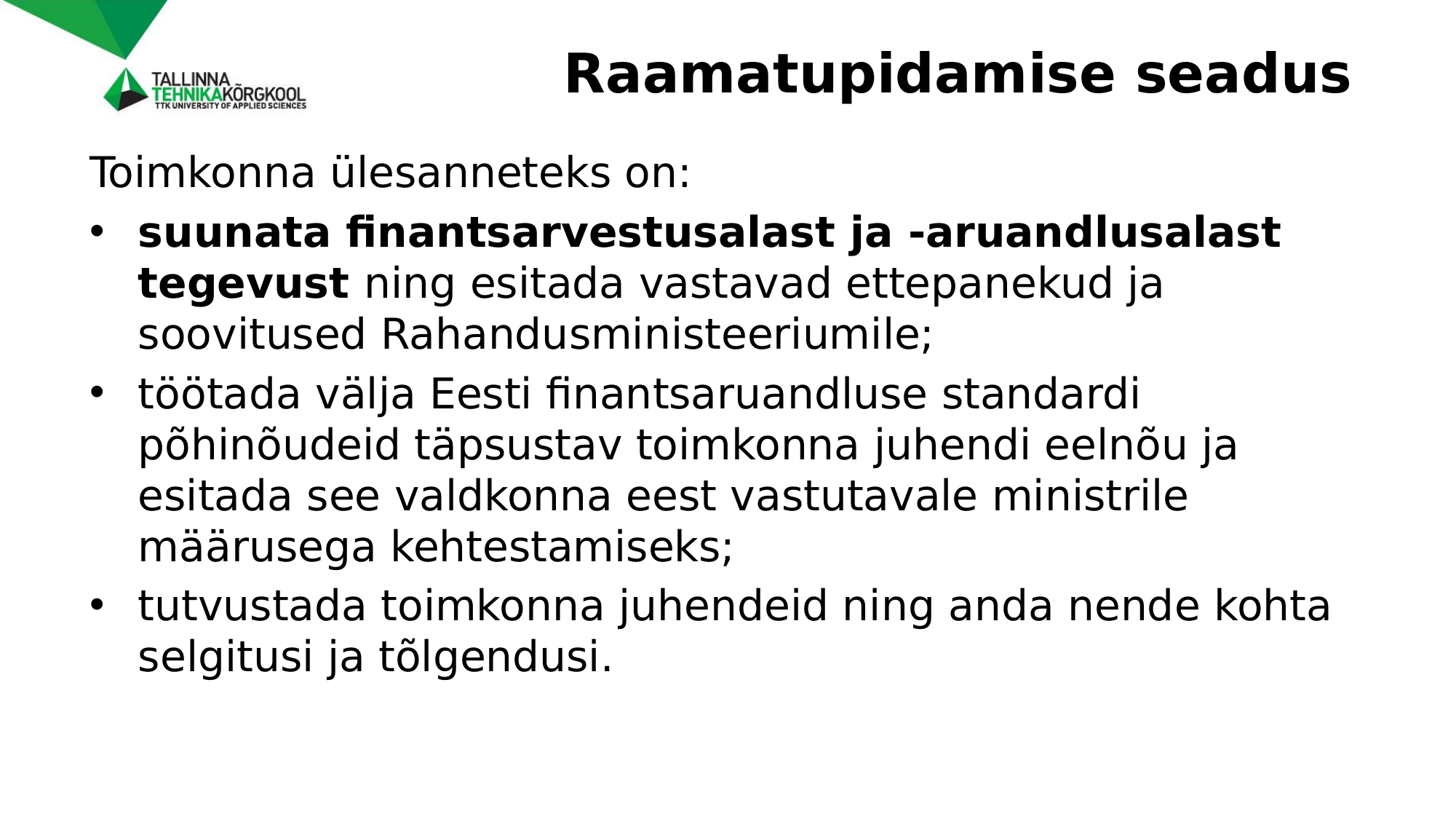

# Raamatupidamise seadus
Toimkonna ülesanneteks on:
suunata finantsarvestusalast ja -aruandlusalast tegevust ning esitada vastavad ettepanekud ja soovitused Rahandusministeeriumile;
töötada välja Eesti finantsaruandluse standardi põhinõudeid täpsustav toimkonna juhendi eelnõu ja esitada see valdkonna eest vastutavale ministrile määrusega kehtestamiseks;
tutvustada toimkonna juhendeid ning anda nende kohta selgitusi ja tõlgendusi.